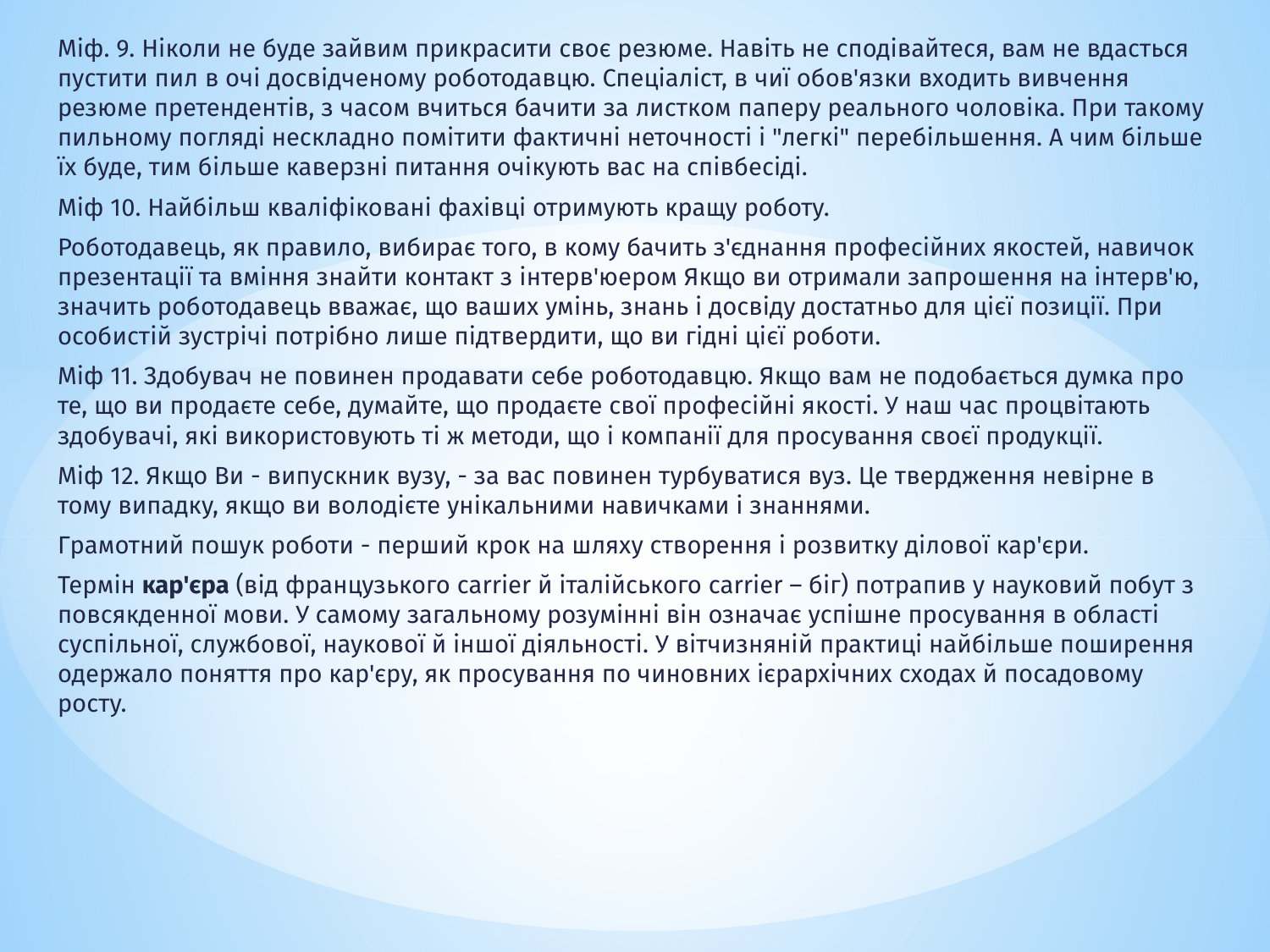

Міф. 9. Ніколи не буде зайвим прикрасити своє резюме. Навіть не сподівайтеся, вам не вдасться пустити пил в очі досвідченому роботодавцю. Спеціаліст, в чиї обов'язки входить вивчення резюме претендентів, з часом вчиться бачити за листком паперу реального чоловіка. При такому пильному погляді нескладно помітити фактичні неточності і "легкі" перебільшення. А чим більше їх буде, тим більше каверзні питання очікують вас на співбесіді.
Міф 10. Найбільш кваліфіковані фахівці отримують кращу роботу.
Роботодавець, як правило, вибирає того, в кому бачить з'єднання професійних якостей, навичок презентації та вміння знайти контакт з інтерв'юером Якщо ви отримали запрошення на інтерв'ю, значить роботодавець вважає, що ваших умінь, знань і досвіду достатньо для цієї позиції. При особистій зустрічі потрібно лише підтвердити, що ви гідні цієї роботи.
Міф 11. Здобувач не повинен продавати себе роботодавцю. Якщо вам не подобається думка про те, що ви продаєте себе, думайте, що продаєте свої професійні якості. У наш час процвітають здобувачі, які використовують ті ж методи, що і компанії для просування своєї продукції.
Міф 12. Якщо Ви - випускник вузу, - за вас повинен турбуватися вуз. Це твердження невірне в тому випадку, якщо ви володієте унікальними навичками і знаннями.
Грамотний пошук роботи - перший крок на шляху створення і розвитку ділової кар'єри.
Термін кар'єра (від французького carrier й італійського carrier – біг) потрапив у науковий побут з повсякденної мови. У самому загальному розумінні він означає успішне просування в області суспільної, службової, наукової й іншої діяльності. У вітчизняній практиці найбільше поширення одержало поняття про кар'єру, як просування по чиновних ієрархічних сходах й посадовому росту.